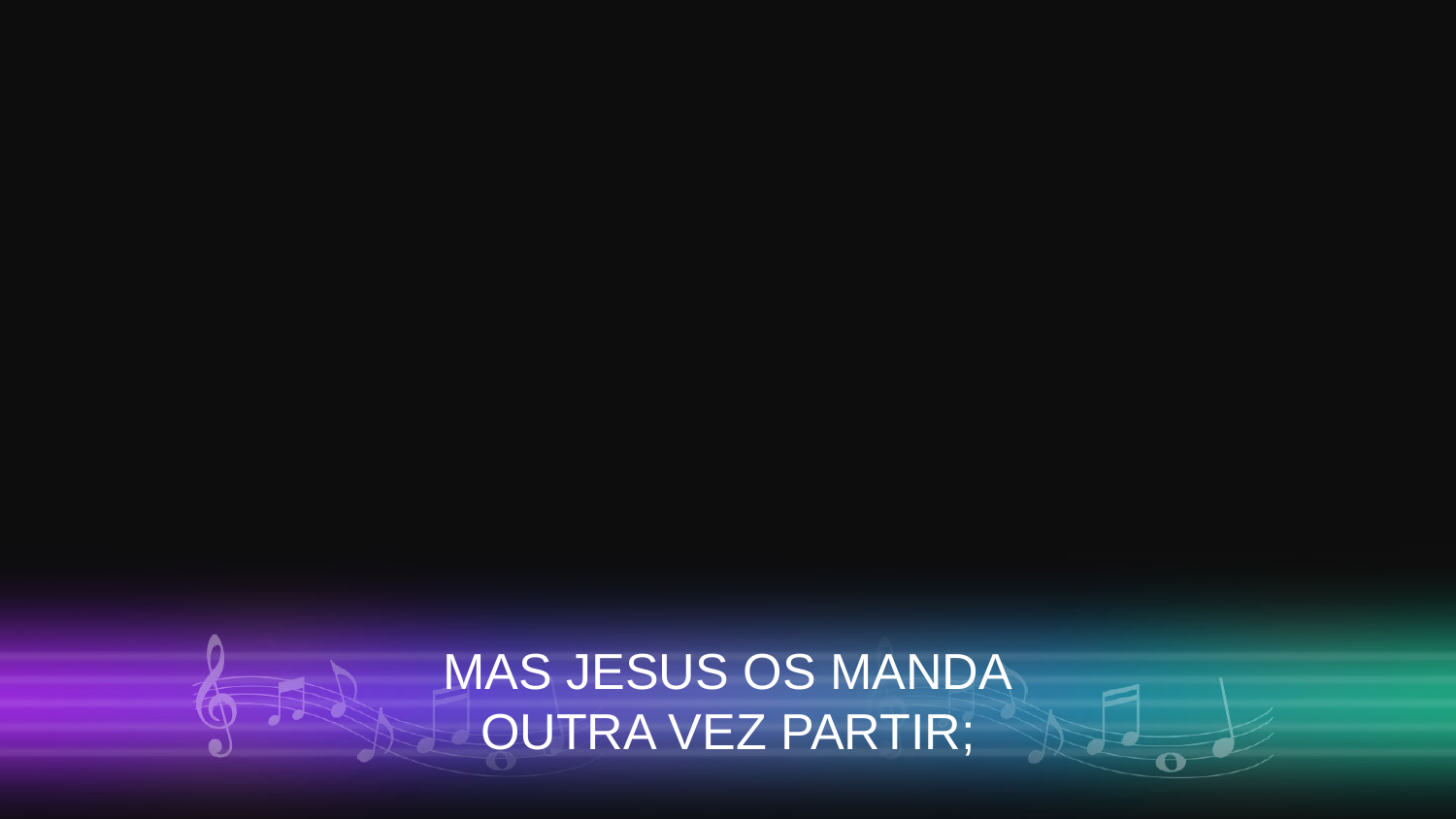

MAS JESUS OS MANDA
OUTRA VEZ PARTIR;